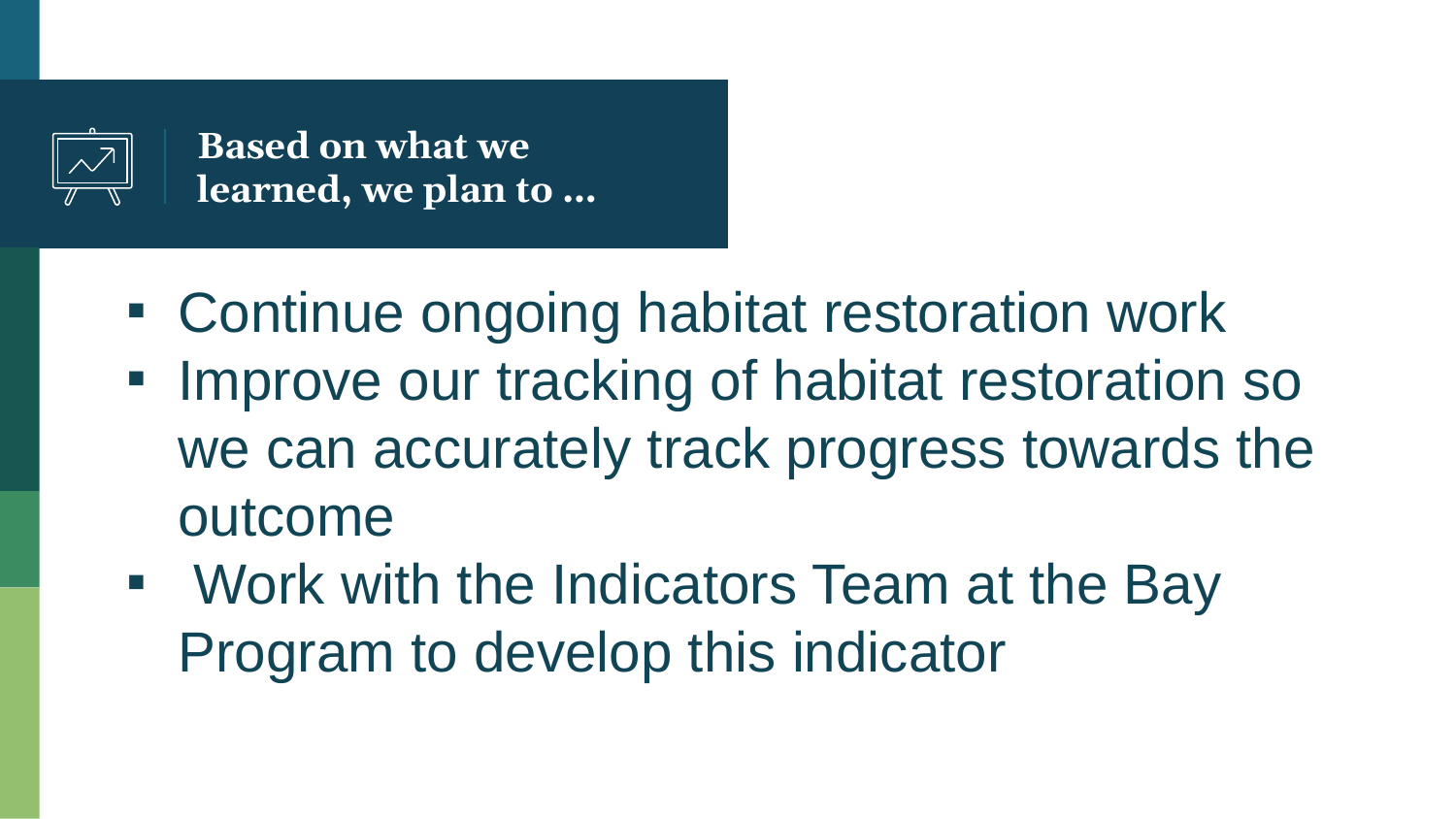

# Based on what we learned, we plan to …

Continue ongoing habitat restoration work
Improve our tracking of habitat restoration so we can accurately track progress towards the outcome
 Work with the Indicators Team at the Bay Program to develop this indicator